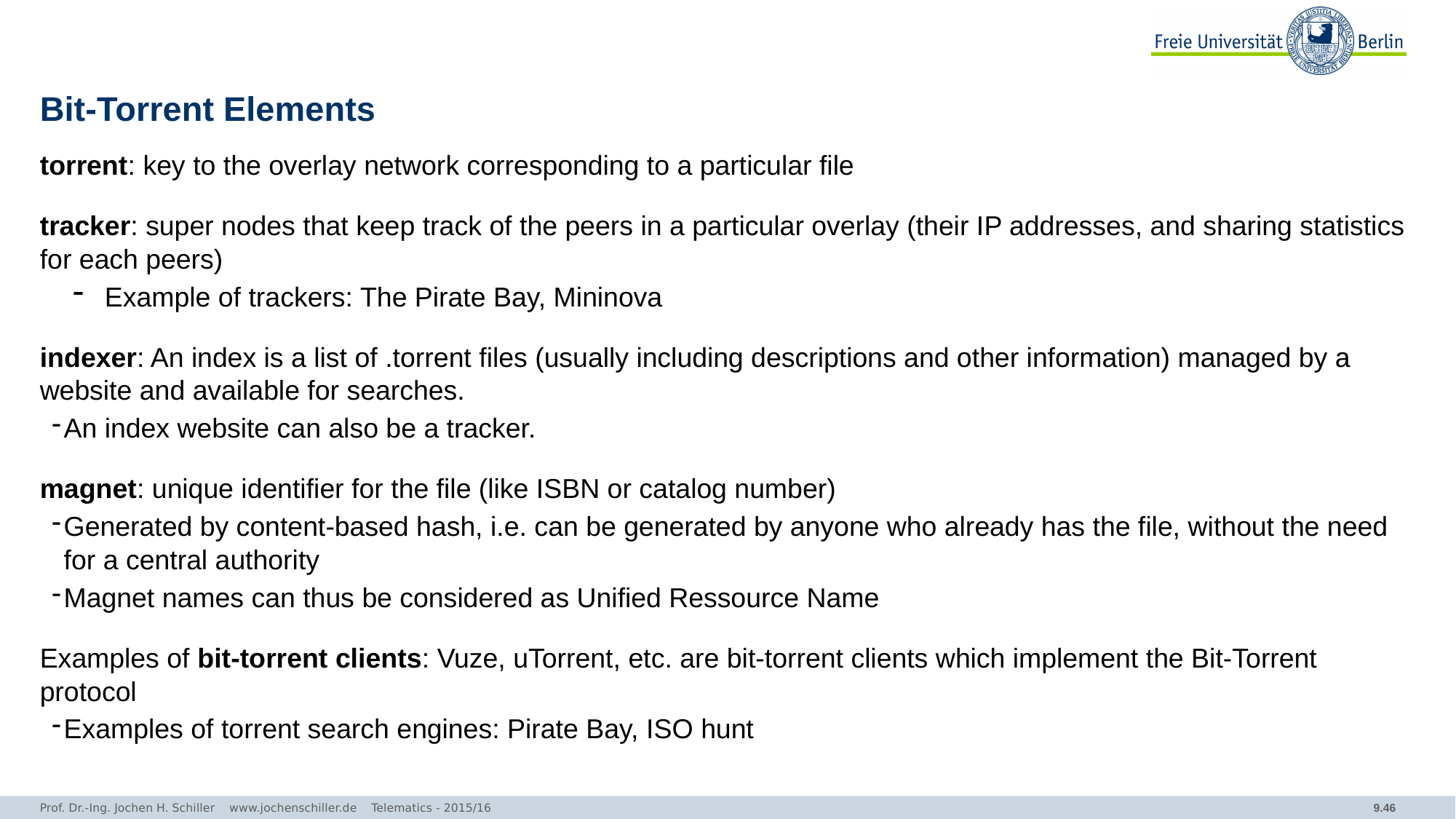

# Bit-Torrent Elements
torrent: key to the overlay network corresponding to a particular file

tracker: super nodes that keep track of the peers in a particular overlay (their IP addresses, and sharing statistics for each peers)
Example of trackers: The Pirate Bay, Mininova

indexer: An index is a list of .torrent files (usually including descriptions and other information) managed by a website and available for searches.
An index website can also be a tracker.

magnet: unique identifier for the file (like ISBN or catalog number)
Generated by content-based hash, i.e. can be generated by anyone who already has the file, without the need for a central authority
Magnet names can thus be considered as Unified Ressource Name

Examples of bit-torrent clients: Vuze, uTorrent, etc. are bit-torrent clients which implement the Bit-Torrent protocol
Examples of torrent search engines: Pirate Bay, ISO hunt